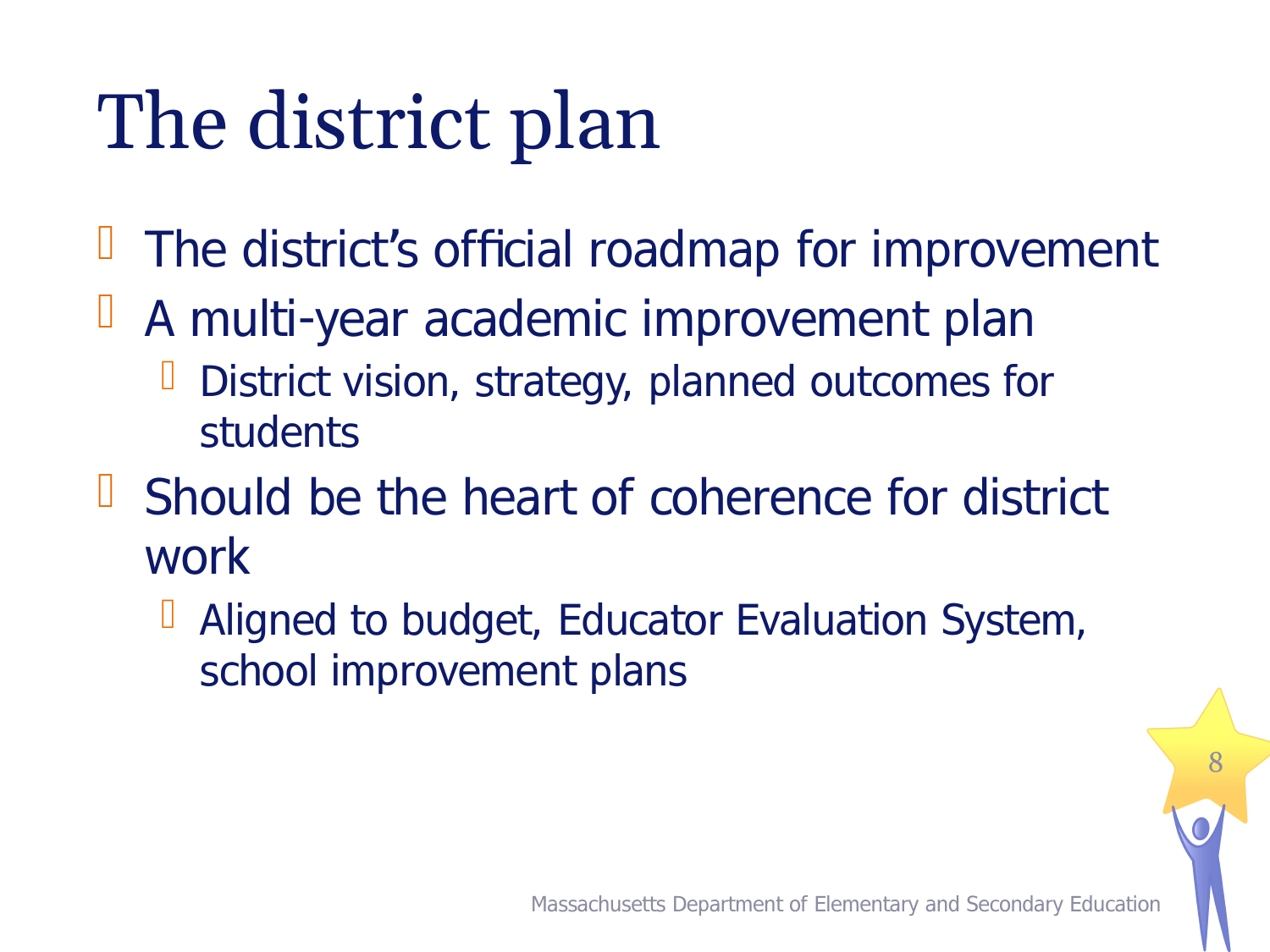

# The district plan
The district’s official roadmap for improvement
A multi-year academic improvement plan
District vision, strategy, planned outcomes for students
Should be the heart of coherence for district work
Aligned to budget, Educator Evaluation System, school improvement plans

8
Massachusetts Department of Elementary and Secondary Education